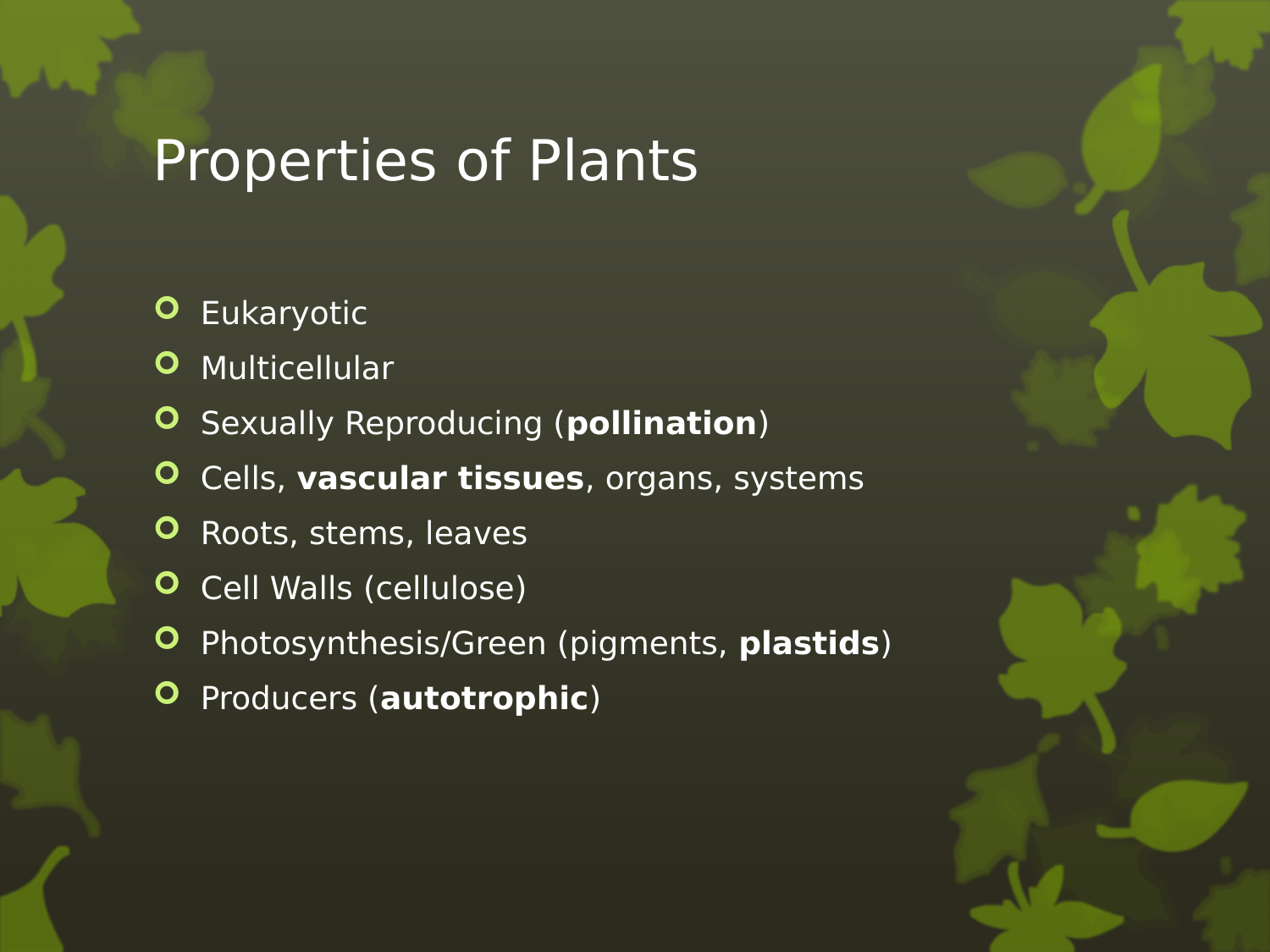

# Properties of Plants
Eukaryotic
Multicellular
Sexually Reproducing (pollination)
Cells, vascular tissues, organs, systems
Roots, stems, leaves
Cell Walls (cellulose)
Photosynthesis/Green (pigments, plastids)
Producers (autotrophic)